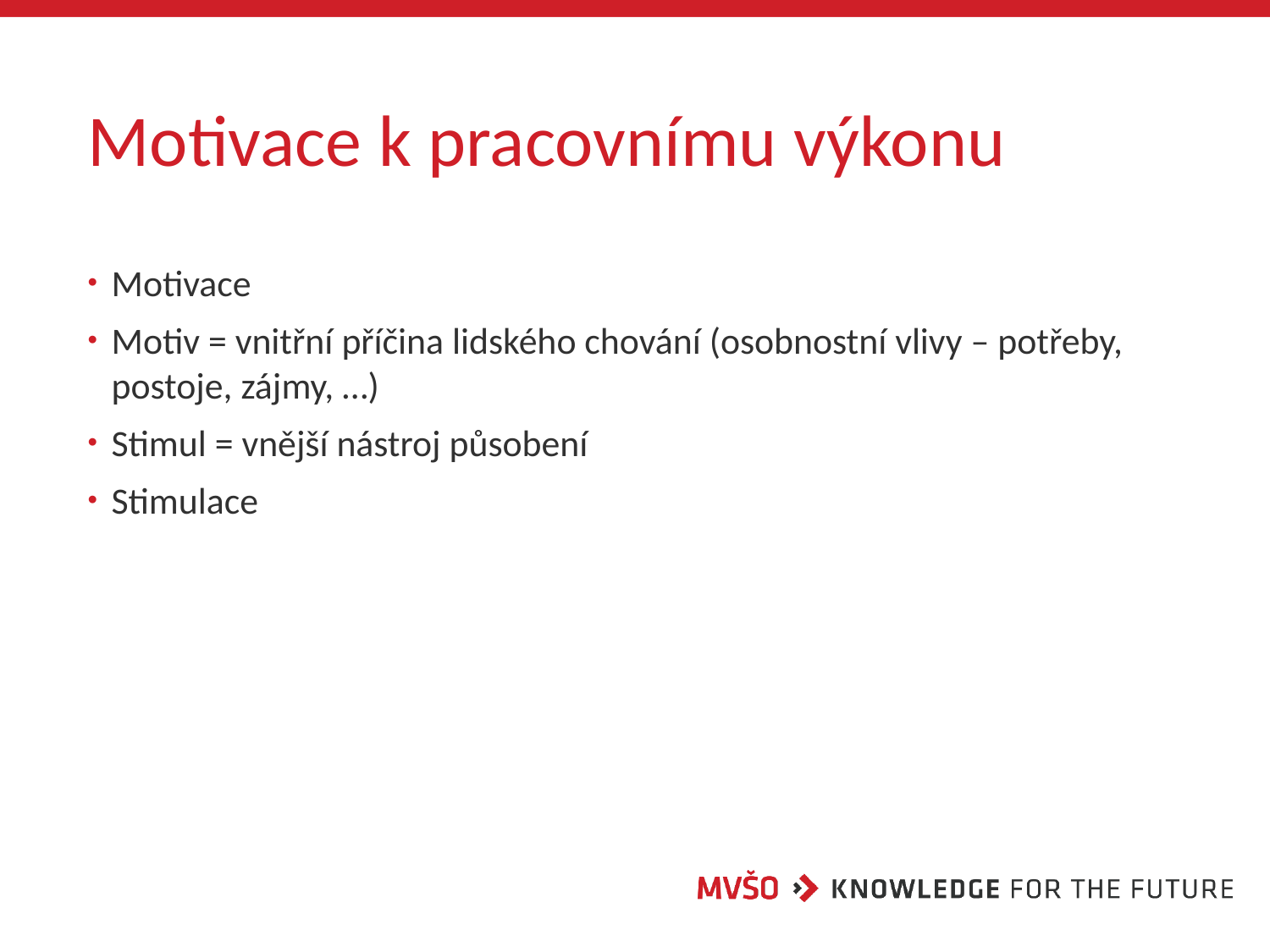

# Motivace k pracovnímu výkonu
Motivace
Motiv = vnitřní příčina lidského chování (osobnostní vlivy – potřeby, postoje, zájmy, …)
Stimul = vnější nástroj působení
Stimulace